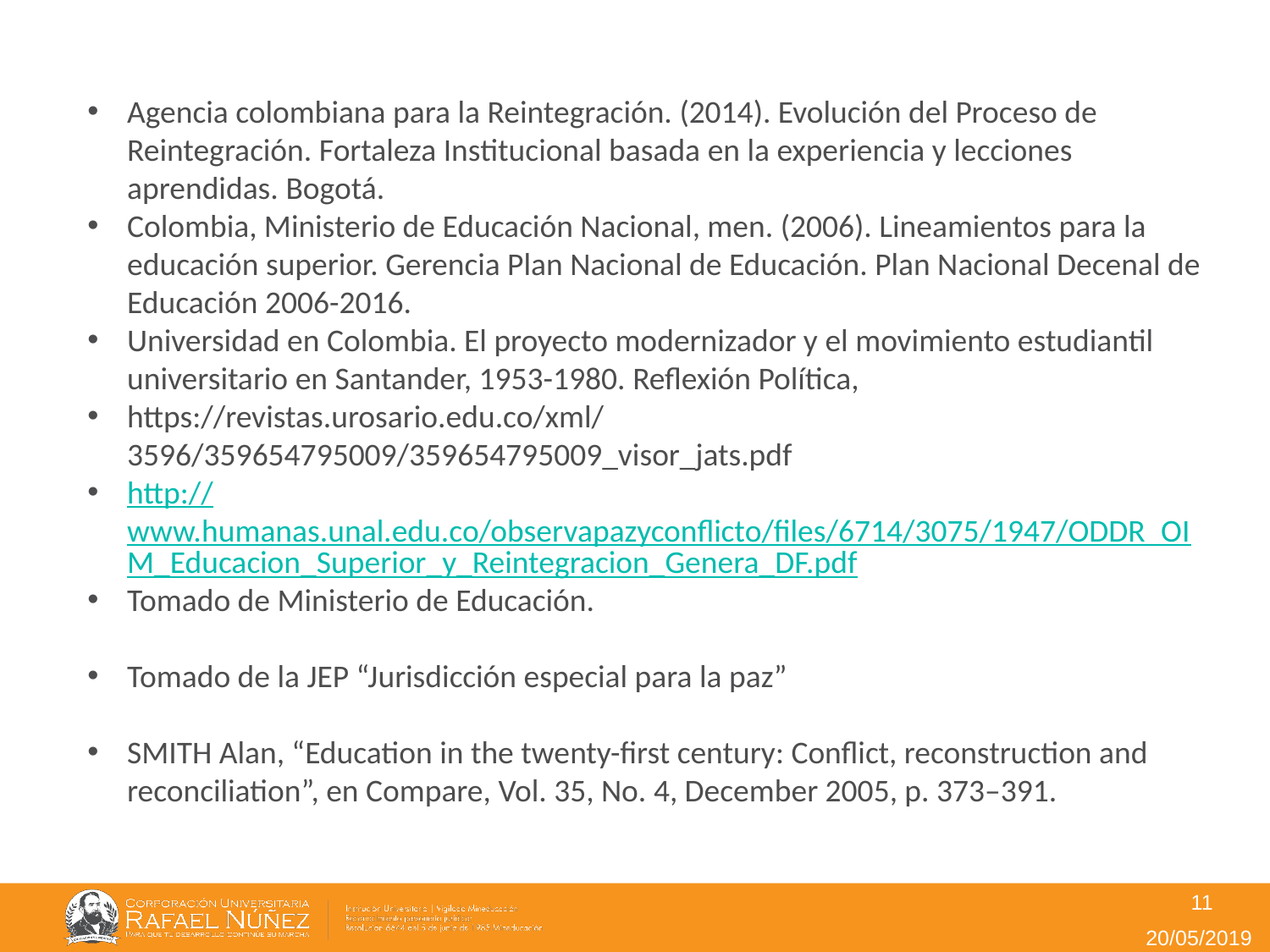

Agencia colombiana para la Reintegración. (2014). Evolución del Proceso de Reintegración. Fortaleza Institucional basada en la experiencia y lecciones aprendidas. Bogotá.
Colombia, Ministerio de Educación Nacional, men. (2006). Lineamientos para la educación superior. Gerencia Plan Nacional de Educación. Plan Nacional Decenal de Educación 2006-2016.
Universidad en Colombia. El proyecto modernizador y el movimiento estudiantil universitario en Santander, 1953-1980. Reflexión Política,
https://revistas.urosario.edu.co/xml/3596/359654795009/359654795009_visor_jats.pdf
http://www.humanas.unal.edu.co/observapazyconflicto/files/6714/3075/1947/ODDR_OIM_Educacion_Superior_y_Reintegracion_Genera_DF.pdf
Tomado de Ministerio de Educación.

Tomado de la JEP “Jurisdicción especial para la paz”

SMITH Alan, “Education in the twenty-first century: Conflict, reconstruction and reconciliation”, en Compare, Vol. 35, No. 4, December 2005, p. 373–391.

11